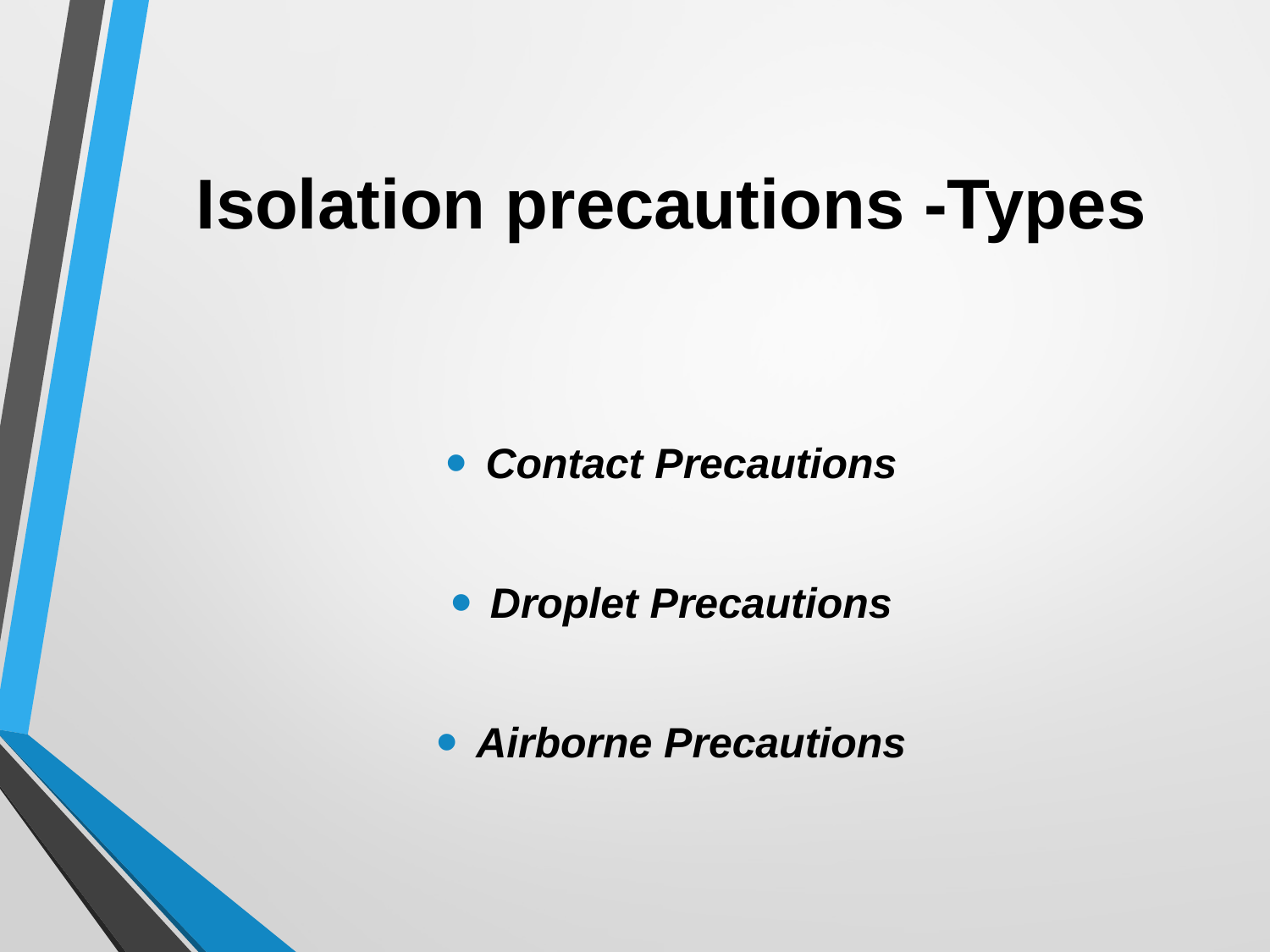

# Isolation precautions -Types

Contact Precautions

Droplet Precautions

Airborne Precautions